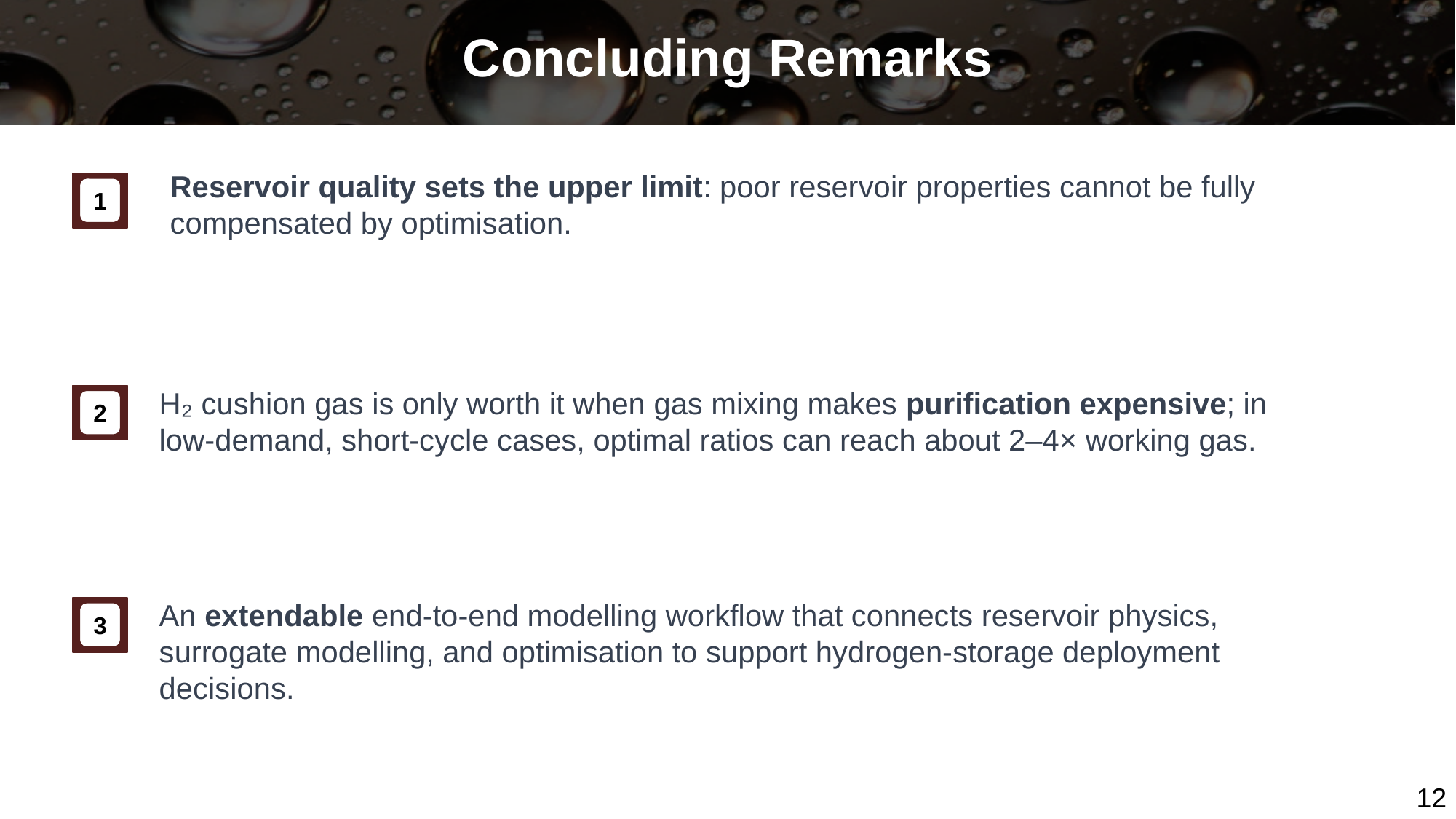

# Concluding Remarks
Reservoir quality sets the upper limit: poor reservoir properties cannot be fully compensated by optimisation.

1
H₂ cushion gas is only worth it when gas mixing makes purification expensive; in low-demand, short-cycle cases, optimal ratios can reach about 2–4× working gas.

2
An extendable end-to-end modelling workflow that connects reservoir physics, surrogate modelling, and optimisation to support hydrogen-storage deployment decisions.

3
12